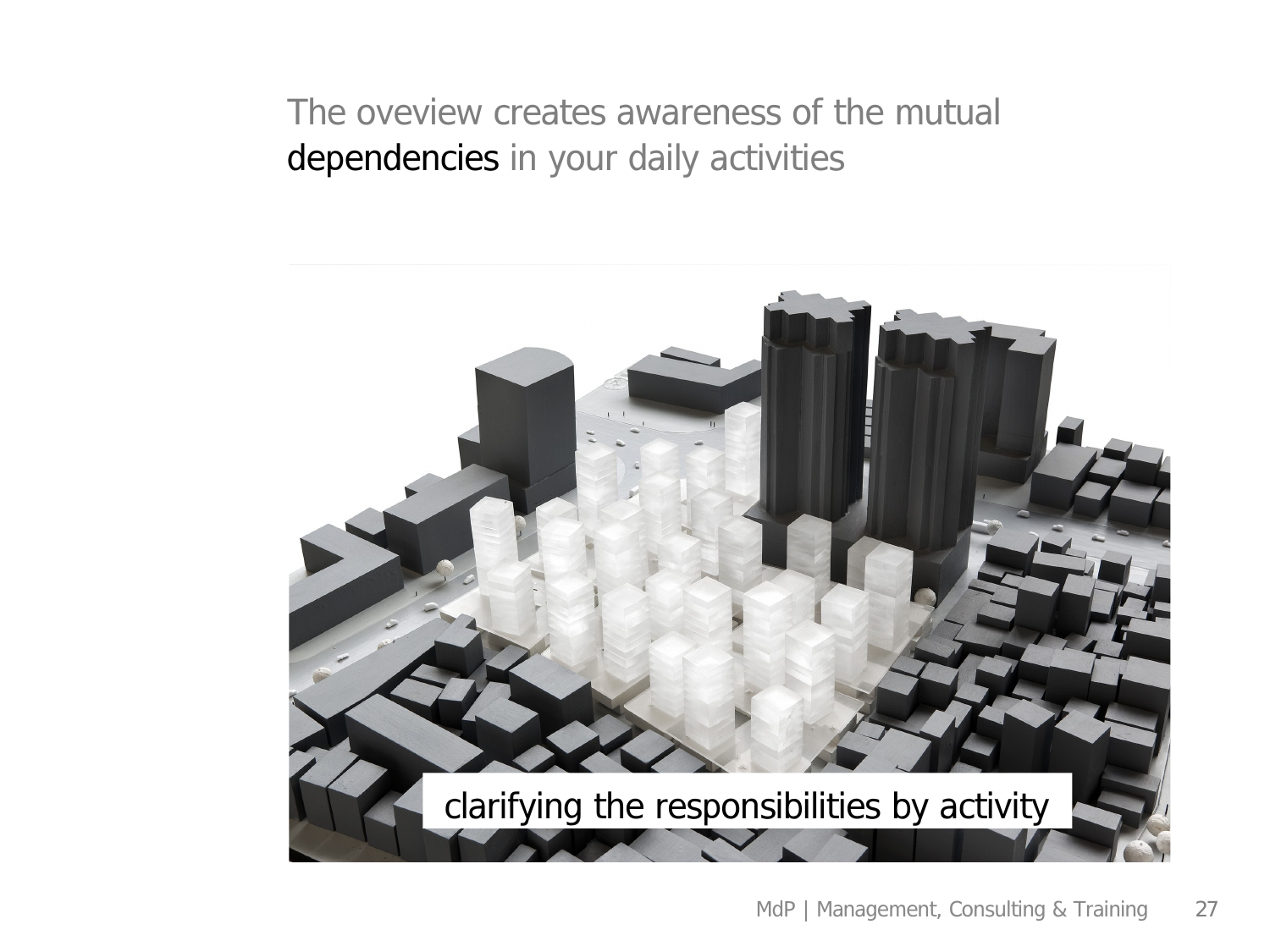

The oveview creates awareness of the mutual dependencies in your daily activities

clarifying the responsibilities by activity
MdP | Management, Consulting & Training
27